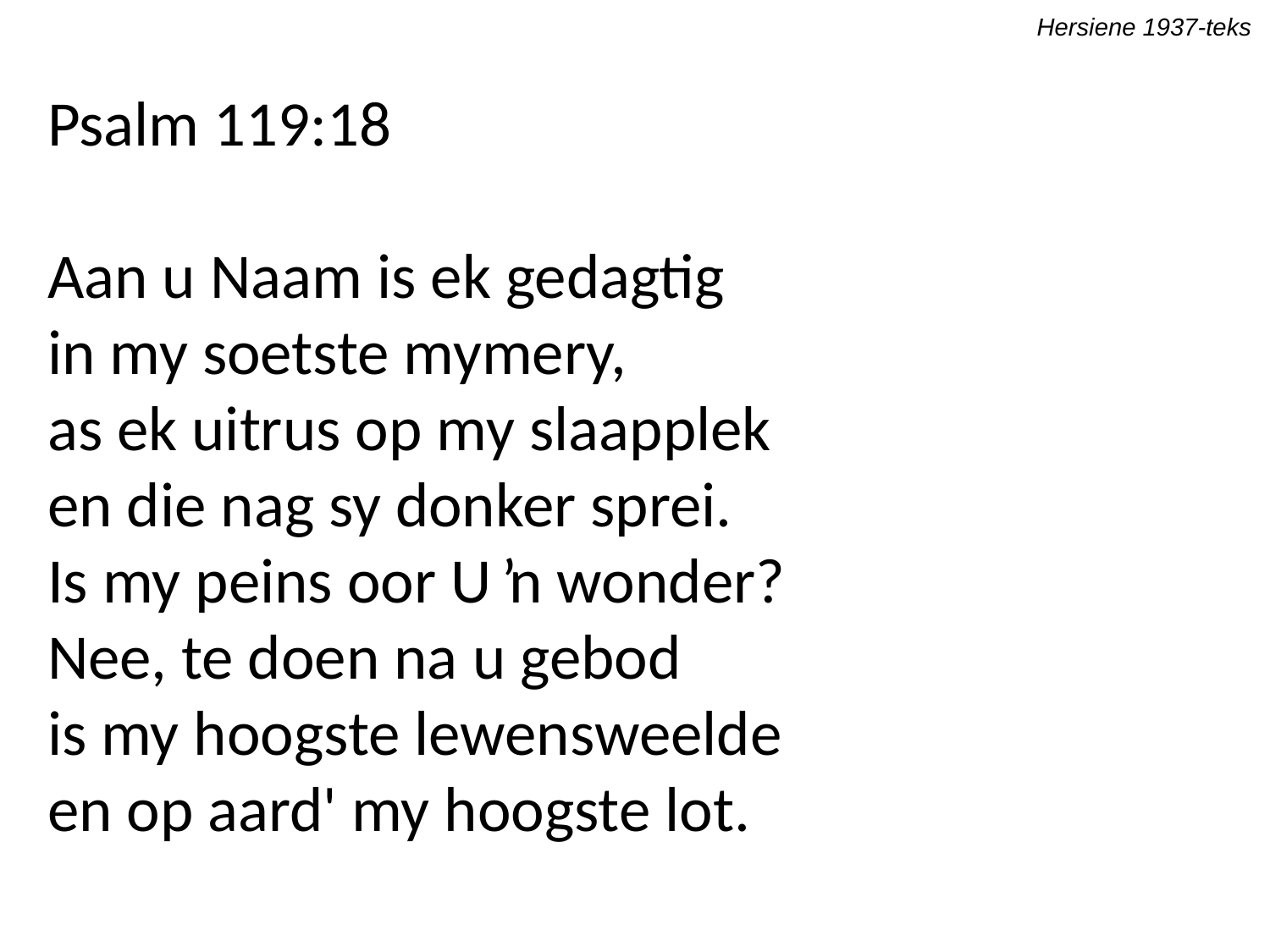

Hersiene 1937-teks
Psalm 119:18

Aan u Naam is ek gedagtig
in my soetste mymery,
as ek uitrus op my slaapplek
en die nag sy donker sprei.
Is my peins oor U ŉ wonder?
Nee, te doen na u gebod
is my hoogste lewensweelde
en op aard' my hoogste lot.